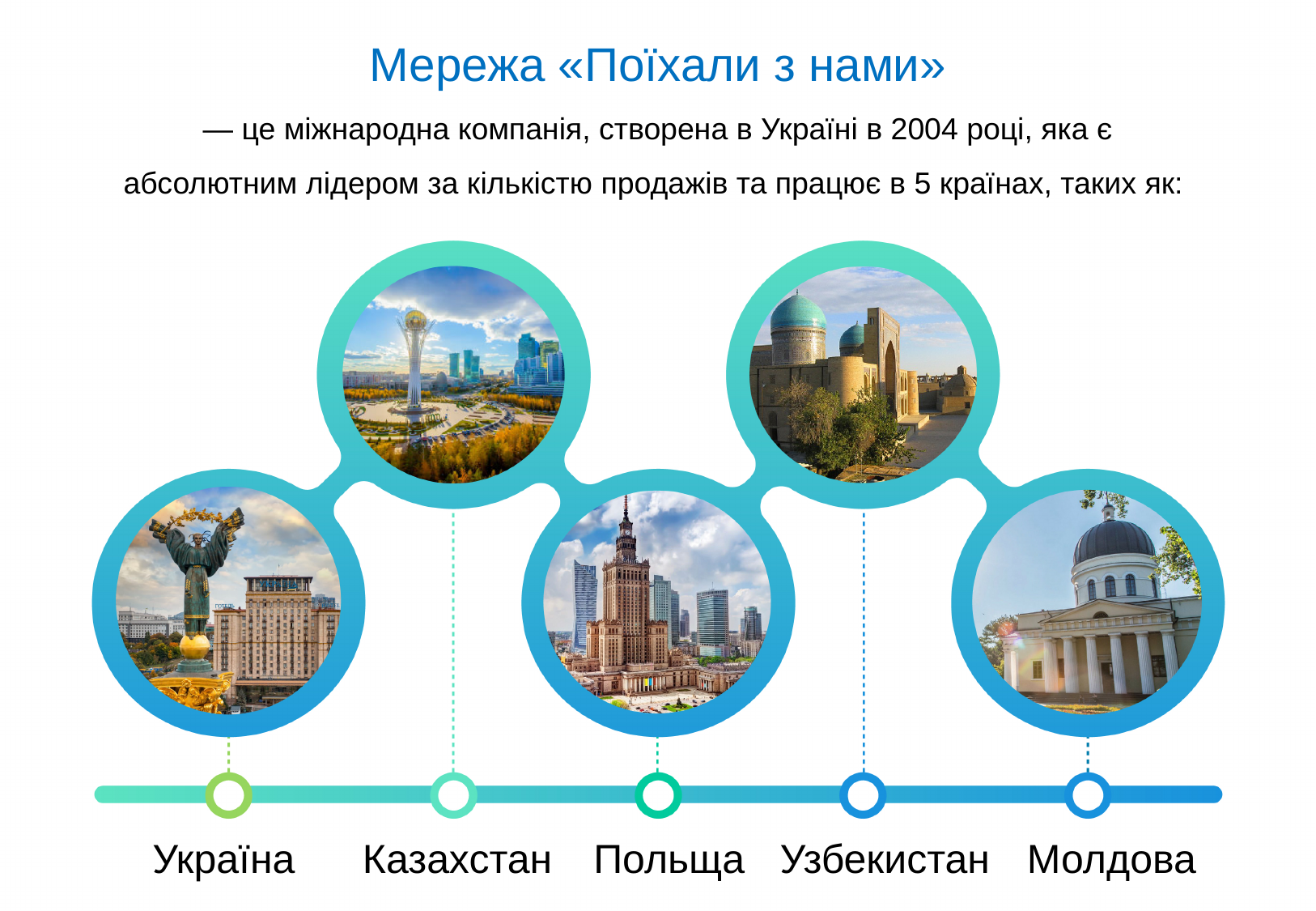

Мережа «Поїхали з нами»
— це міжнародна компанія, створена в Україні в 2004 році, яка є
абсолютним лідером за кількістю продажів та працює в 5 країнах, таких як:
Україна
Польща
Узбекистан
Молдова
Казахстан